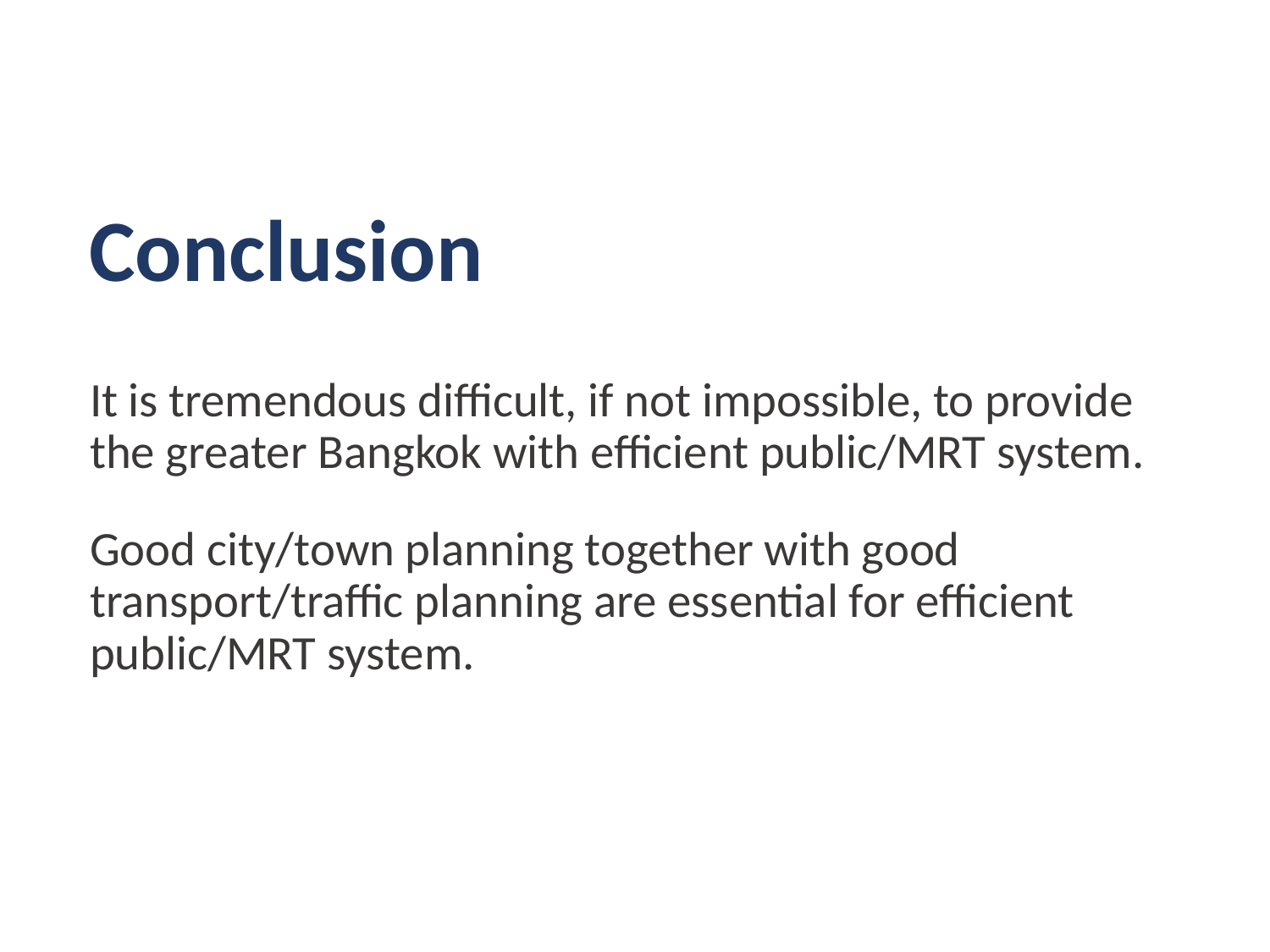

Conclusion
It is tremendous difficult, if not impossible, to provide the greater Bangkok with efficient public/MRT system.

Good city/town planning together with good transport/traffic planning are essential for efficient public/MRT system.